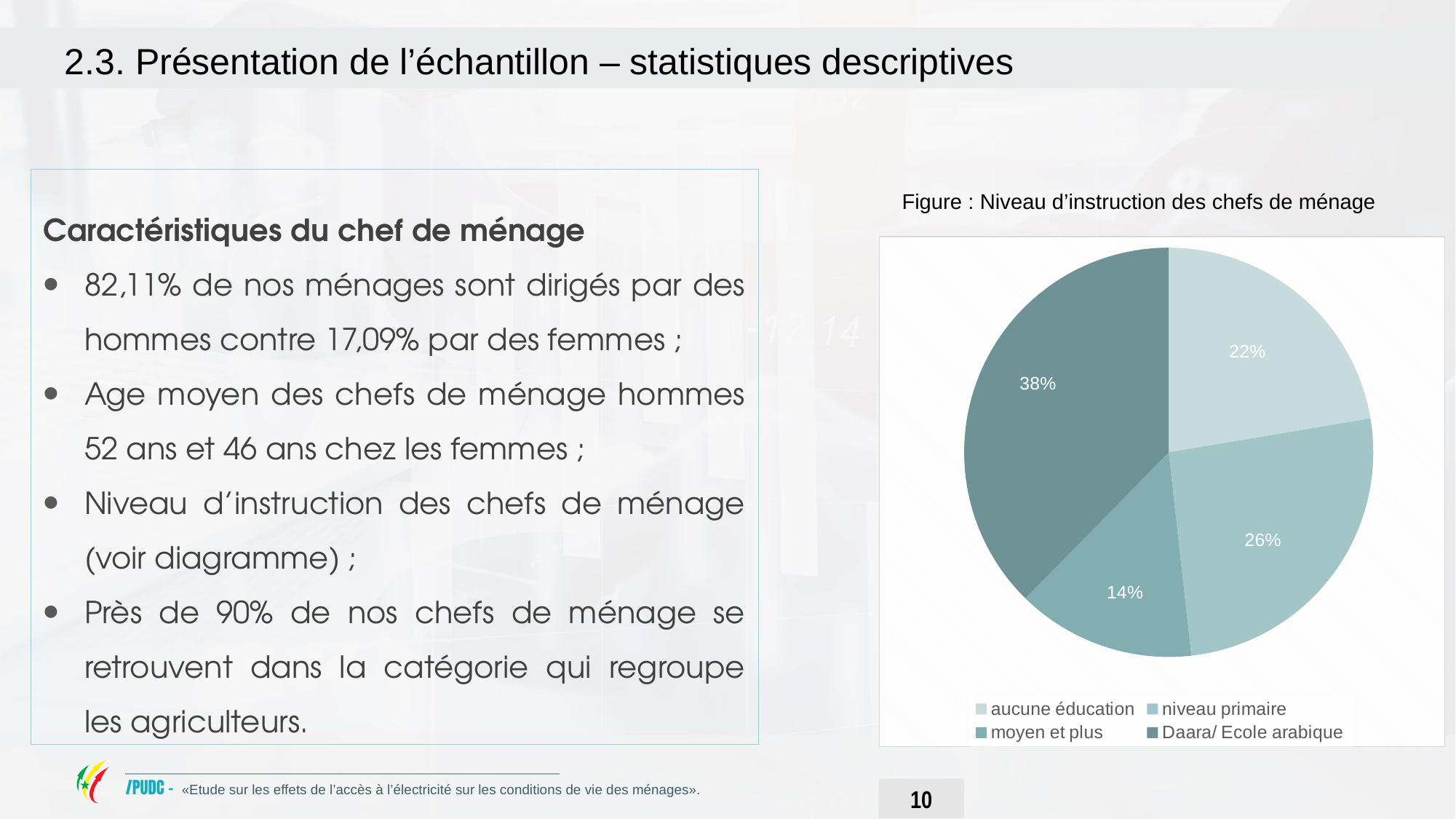

2.3. Présentation de l’échantillon – statistiques descriptives
Caractéristiques du chef de ménage
82,11% de nos ménages sont dirigés par des hommes contre 17,09% par des femmes ;
Age moyen des chefs de ménage hommes 52 ans et 46 ans chez les femmes ;
Niveau d’instruction des chefs de ménage (voir diagramme) ;
Près de 90% de nos chefs de ménage se retrouvent dans la catégorie qui regroupe les agriculteurs.
Figure : Niveau d’instruction des chefs de ménage

### Chart

| Category |  |
|---|---|
| aucune éducation | 0.22349999999999998 |
| niveau primaire | 0.2588 |
| moyen et plus | 0.1412 |
| Daara/ Ecole arabique  | 0.3765 |
10